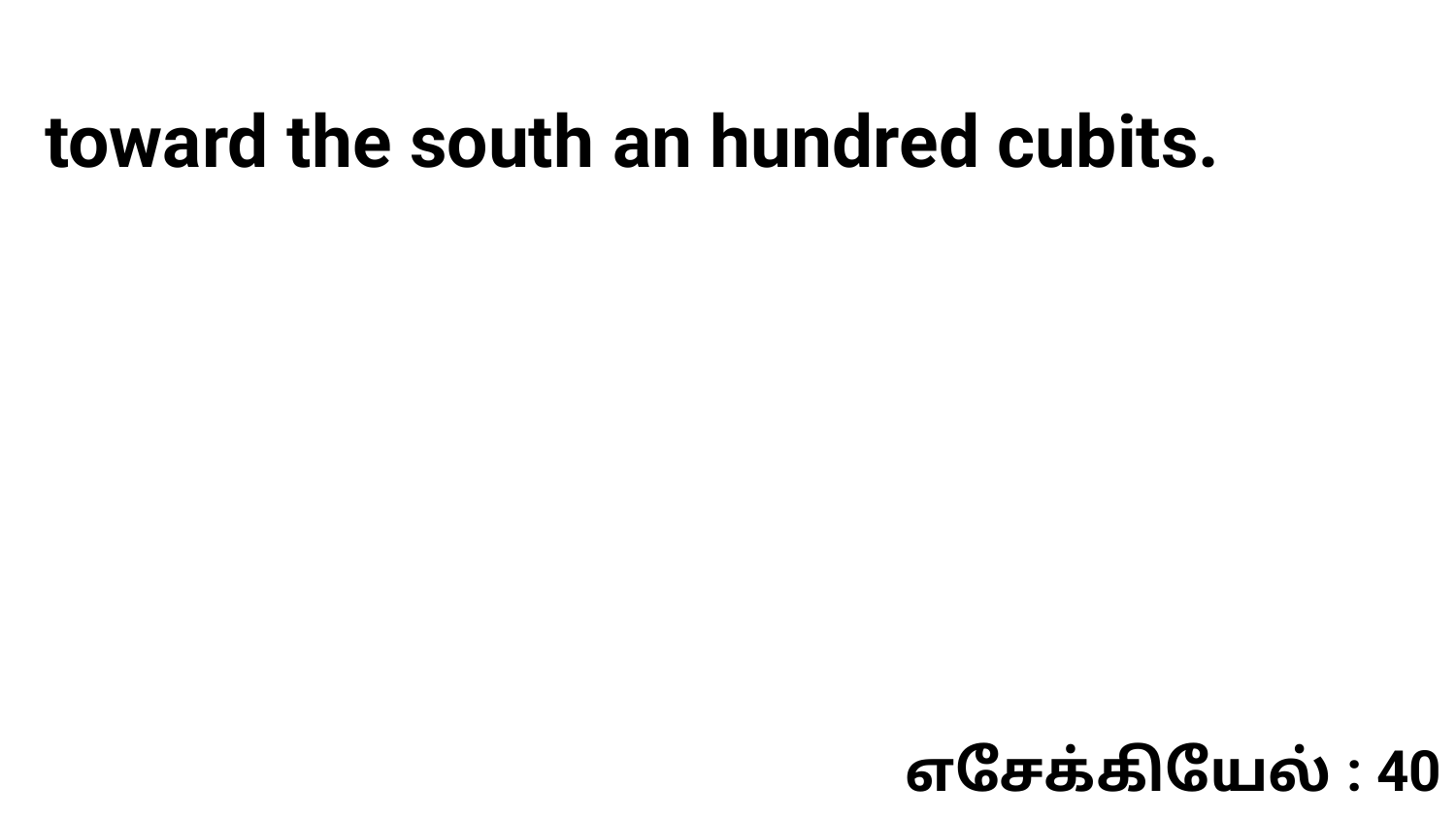

toward the south an hundred cubits.
எசேக்கியேல் : 40